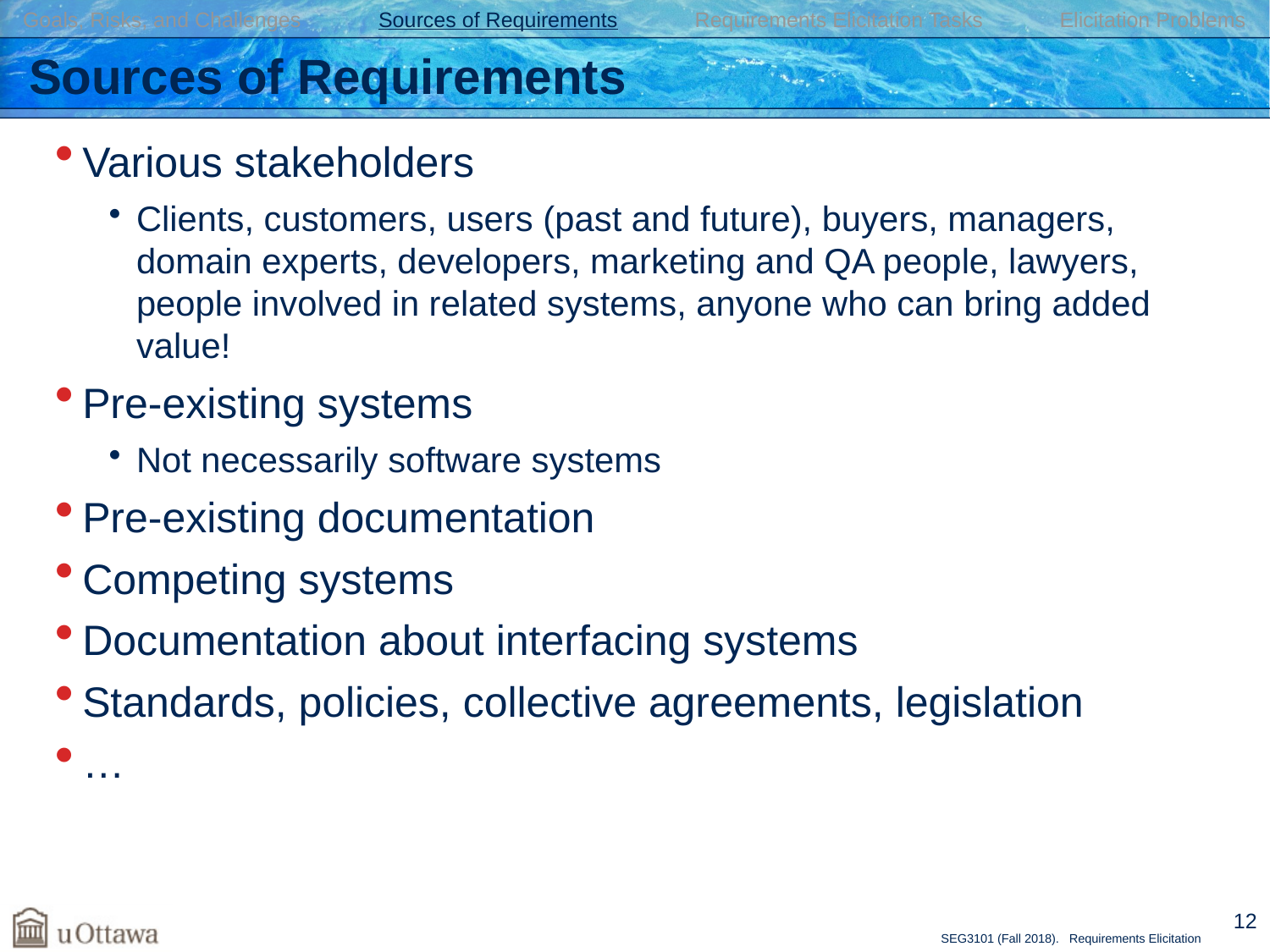

Goals, Risks, and Challenges             Sources of Requirements             Requirements Elicitation Tasks             Elicitation Problems
# Sources of Requirements
Various stakeholders
Clients, customers, users (past and future), buyers, managers, domain experts, developers, marketing and QA people, lawyers, people involved in related systems, anyone who can bring added value!
Pre-existing systems
Not necessarily software systems
Pre-existing documentation
Competing systems
Documentation about interfacing systems
Standards, policies, collective agreements, legislation
…

12